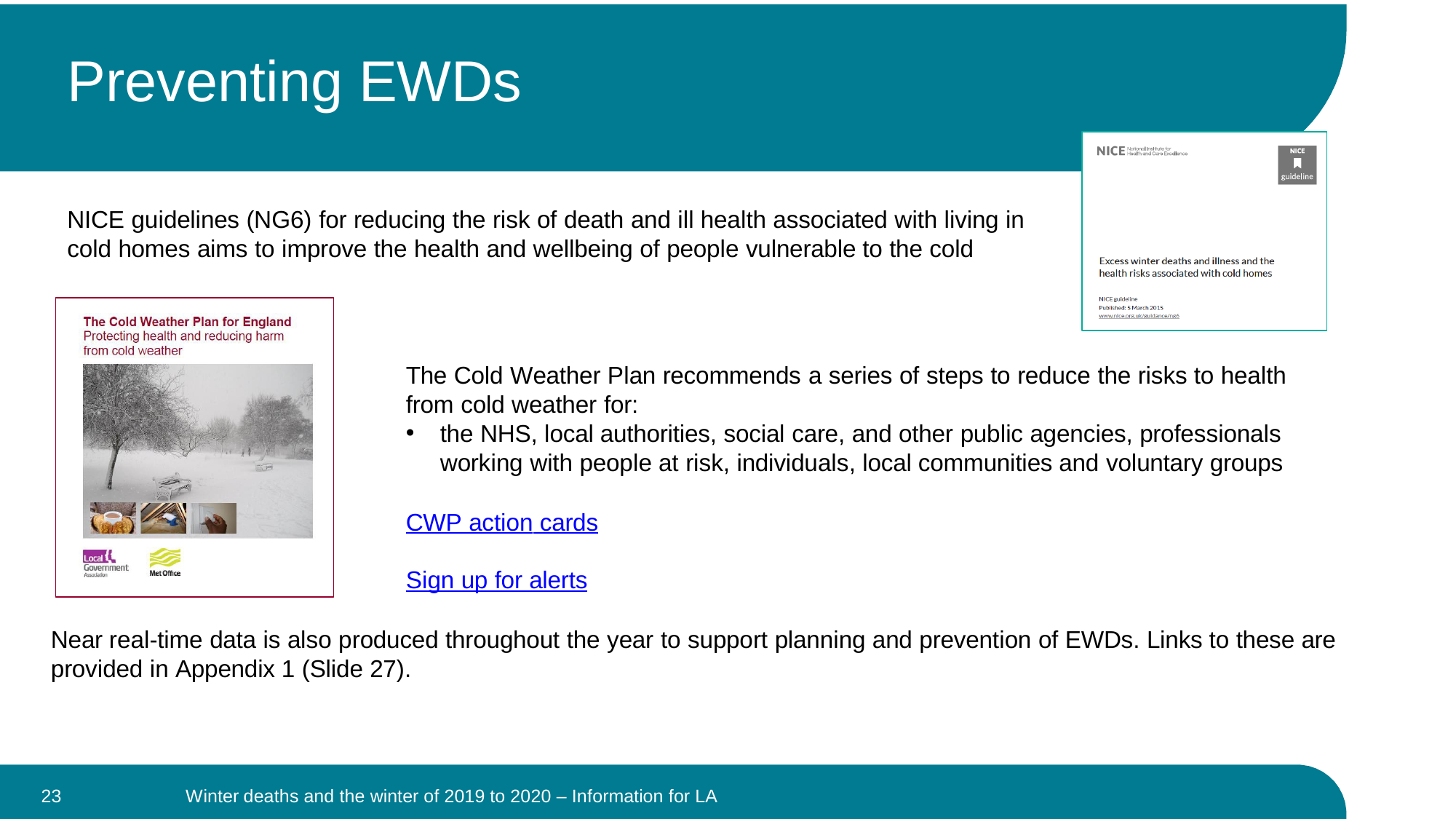

# Preventing EWDs

NICE guidelines (NG6) for reducing the risk of death and ill health associated with living in cold homes aims to improve the health and wellbeing of people vulnerable to the cold

The Cold Weather Plan recommends a series of steps to reduce the risks to health from cold weather for:
the NHS, local authorities, social care, and other public agencies, professionals working with people at risk, individuals, local communities and voluntary groups

CWP action cards

Sign up for alerts

Near real-time data is also produced throughout the year to support planning and prevention of EWDs. Links to these are
provided in Appendix 1 (Slide 27).
23
Winter deaths and the winter of 2019 to 2020 – Information for LA